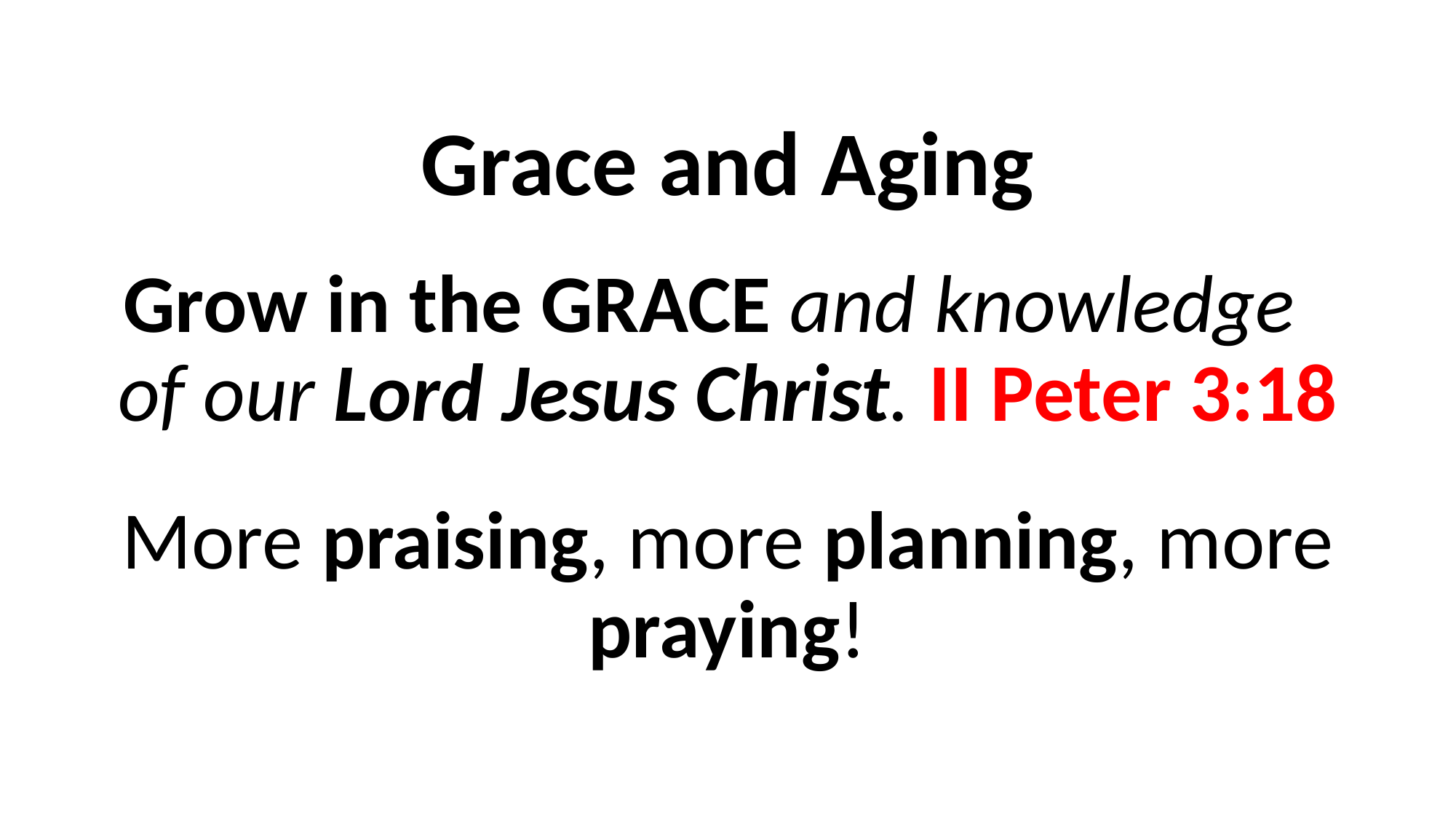

Grace and Aging

Grow in the GRACE and knowledge   of our Lord Jesus Christ. II Peter 3:18

More praising, more planning, more praying!